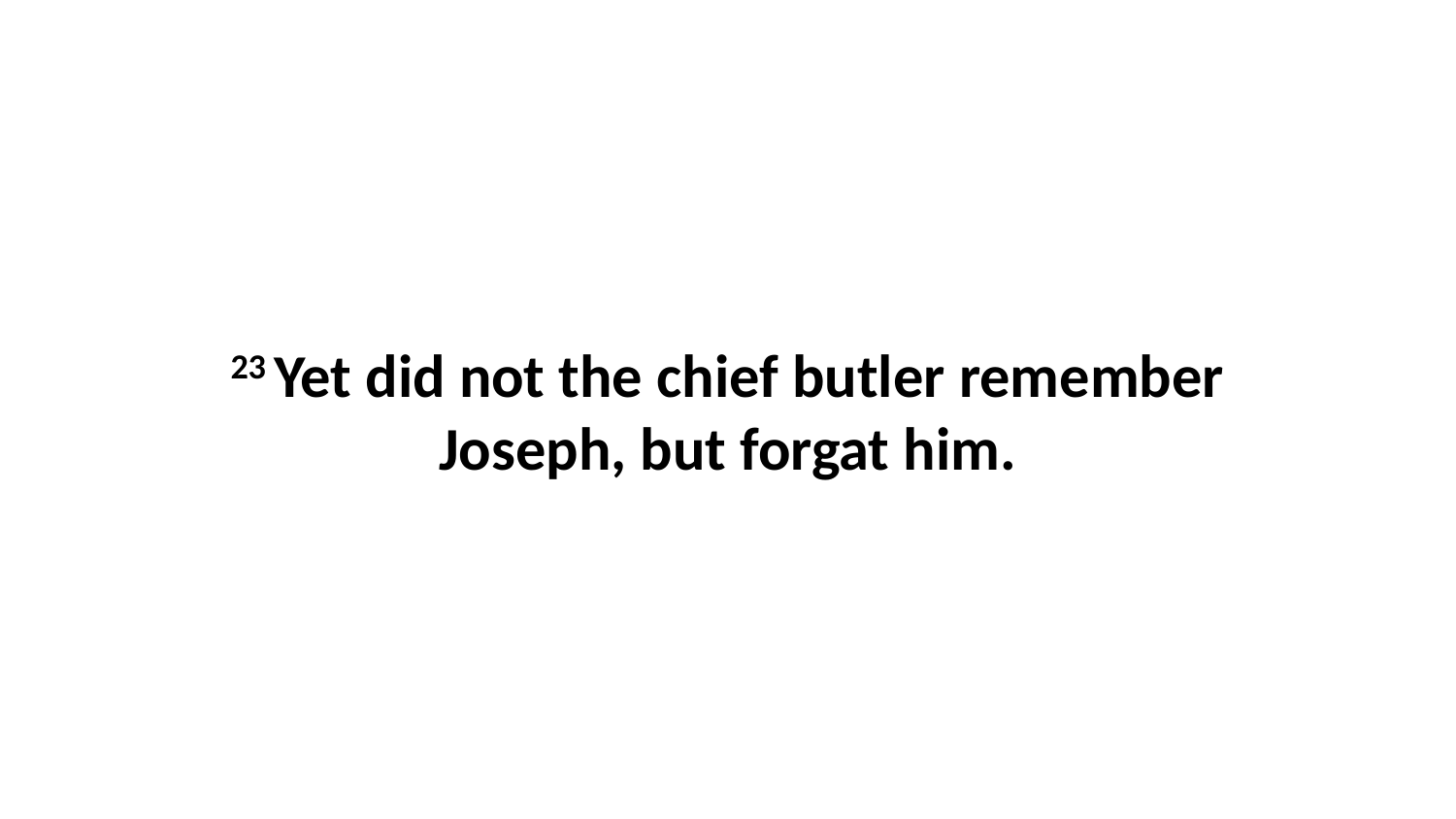

23 Yet did not the chief butler remember Joseph, but forgat him.